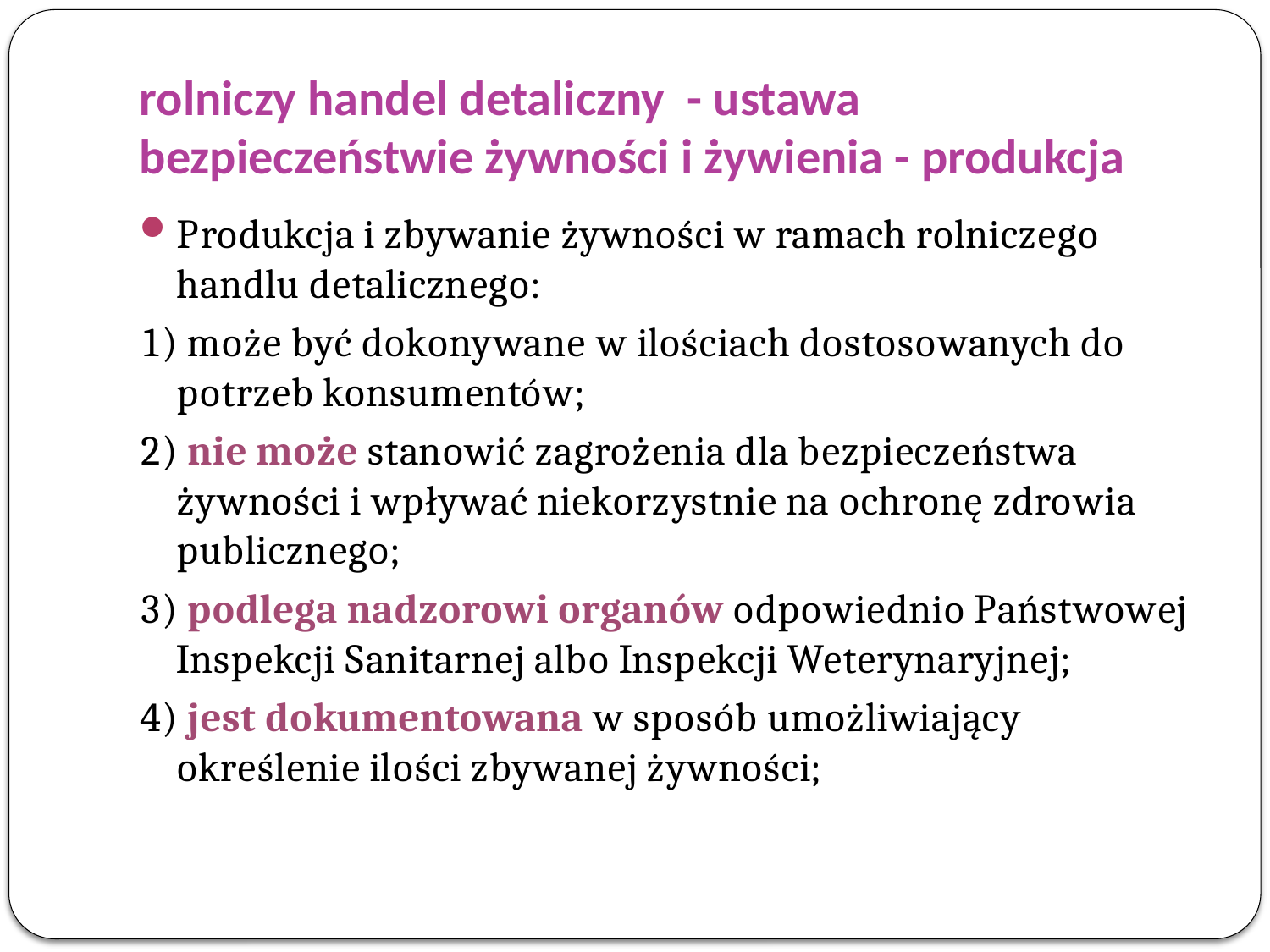

# rolniczy handel detaliczny  - ustawa bezpieczeństwie żywności i żywienia - produkcja
Produkcja i zbywanie żywności w ramach rolniczego handlu detalicznego:
1) może być dokonywane w ilościach dostosowanych do potrzeb konsumentów;
2) nie może stanowić zagrożenia dla bezpieczeństwa żywności i wpływać niekorzystnie na ochronę zdrowia publicznego;
3) podlega nadzorowi organów odpowiednio Państwowej Inspekcji Sanitarnej albo Inspekcji Weterynaryjnej;
4) jest dokumentowana w sposób umożliwiający określenie ilości zbywanej żywności;